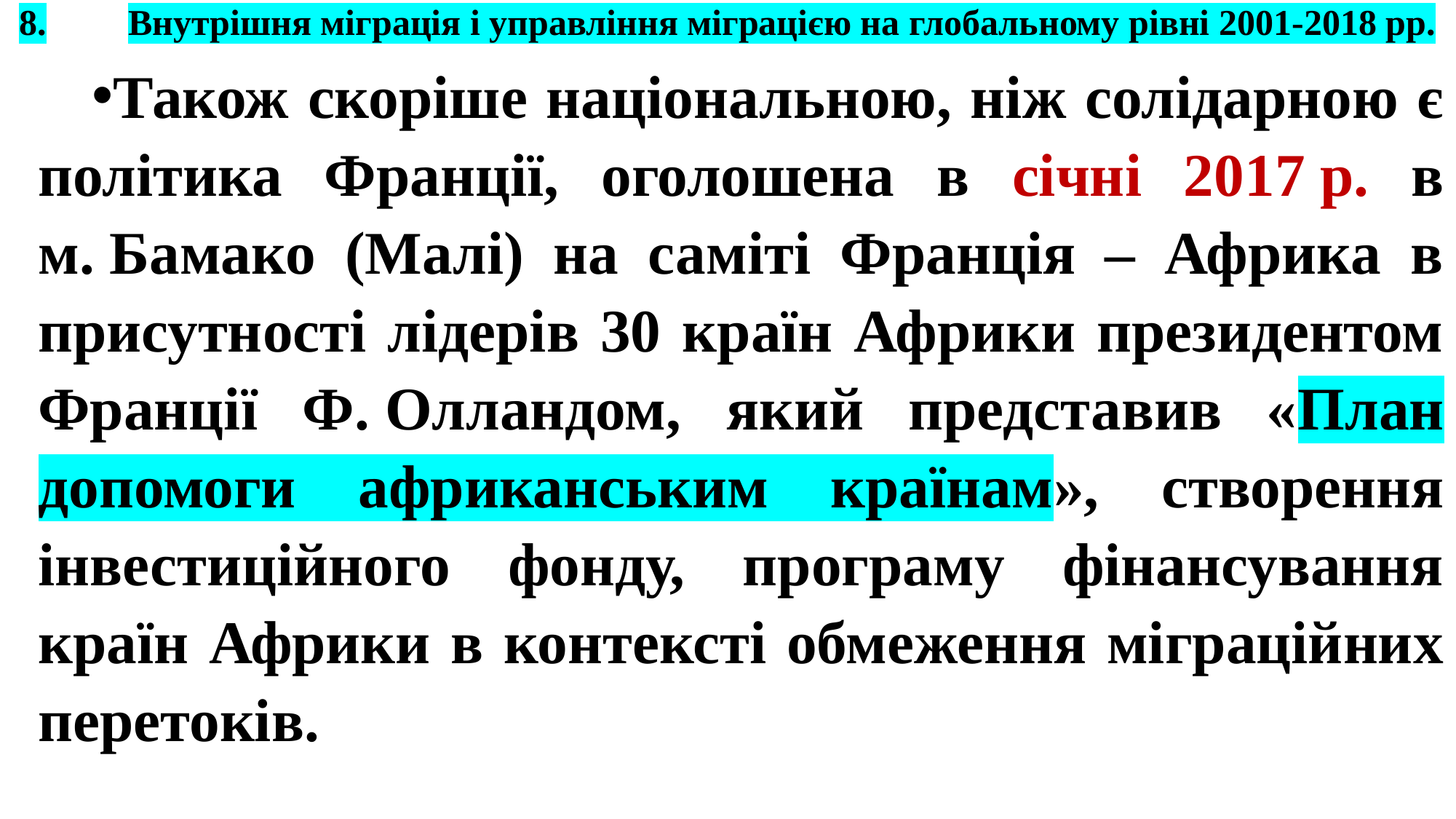

# 8.	Внутрішня міграція і управління міграцією на глобальному рівні 2001-2018 рр.
Також скоріше національною, ніж солідарною є політика Франції, оголошена в січні 2017 р. в м. Бамако (Малі) на саміті Франція – Африка в присутності лідерів 30 країн Африки президентом Франції Ф. Олландом, який представив «План допомоги африканським країнам», створення інвестиційного фонду, програму фінансування країн Африки в контексті обмеження міграційних перетоків.